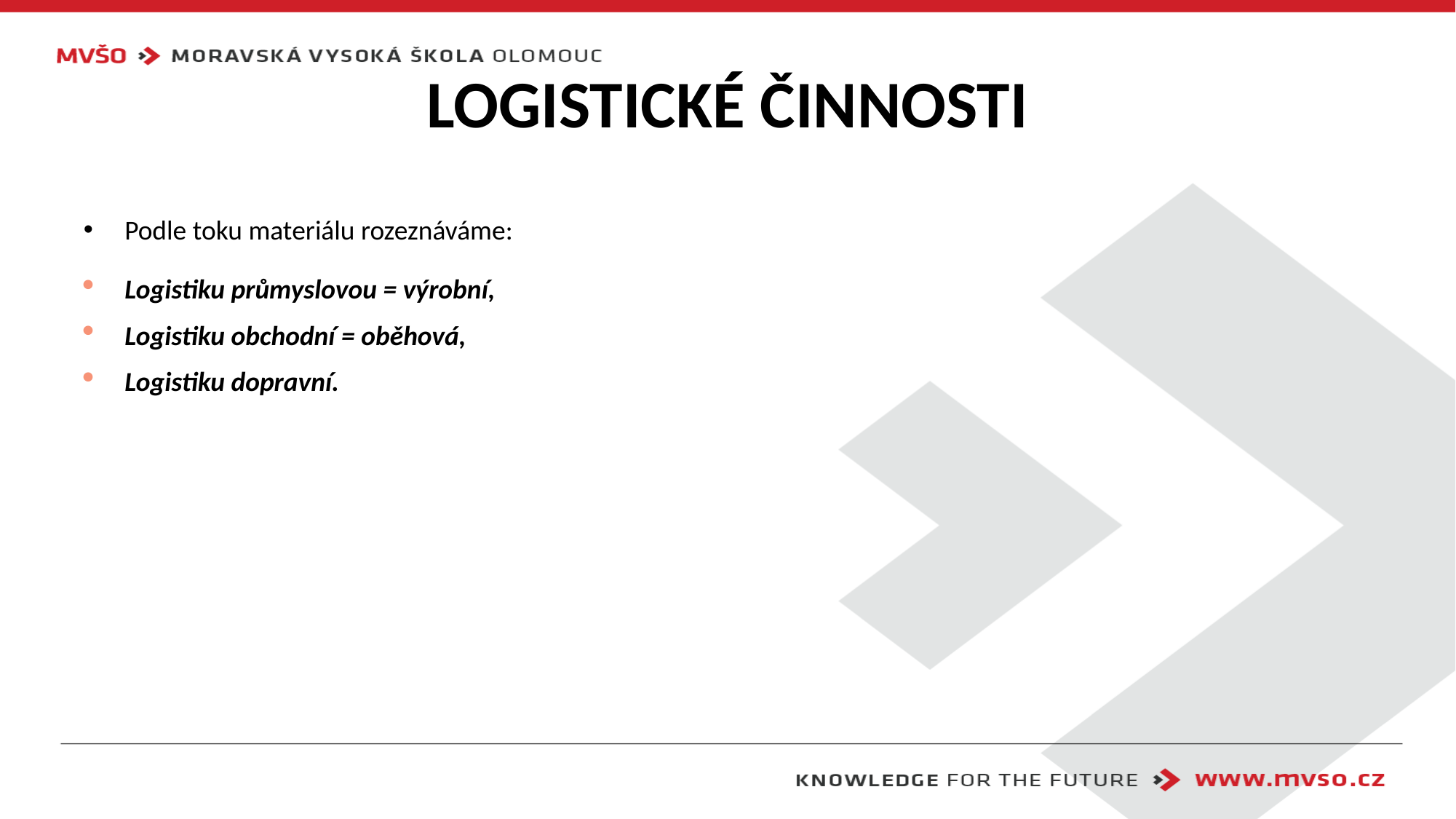

# LOGISTICKÉ ČINNOSTI
Podle toku materiálu rozeznáváme:
Logistiku průmyslovou = výrobní,
Logistiku obchodní = oběhová,
Logistiku dopravní.